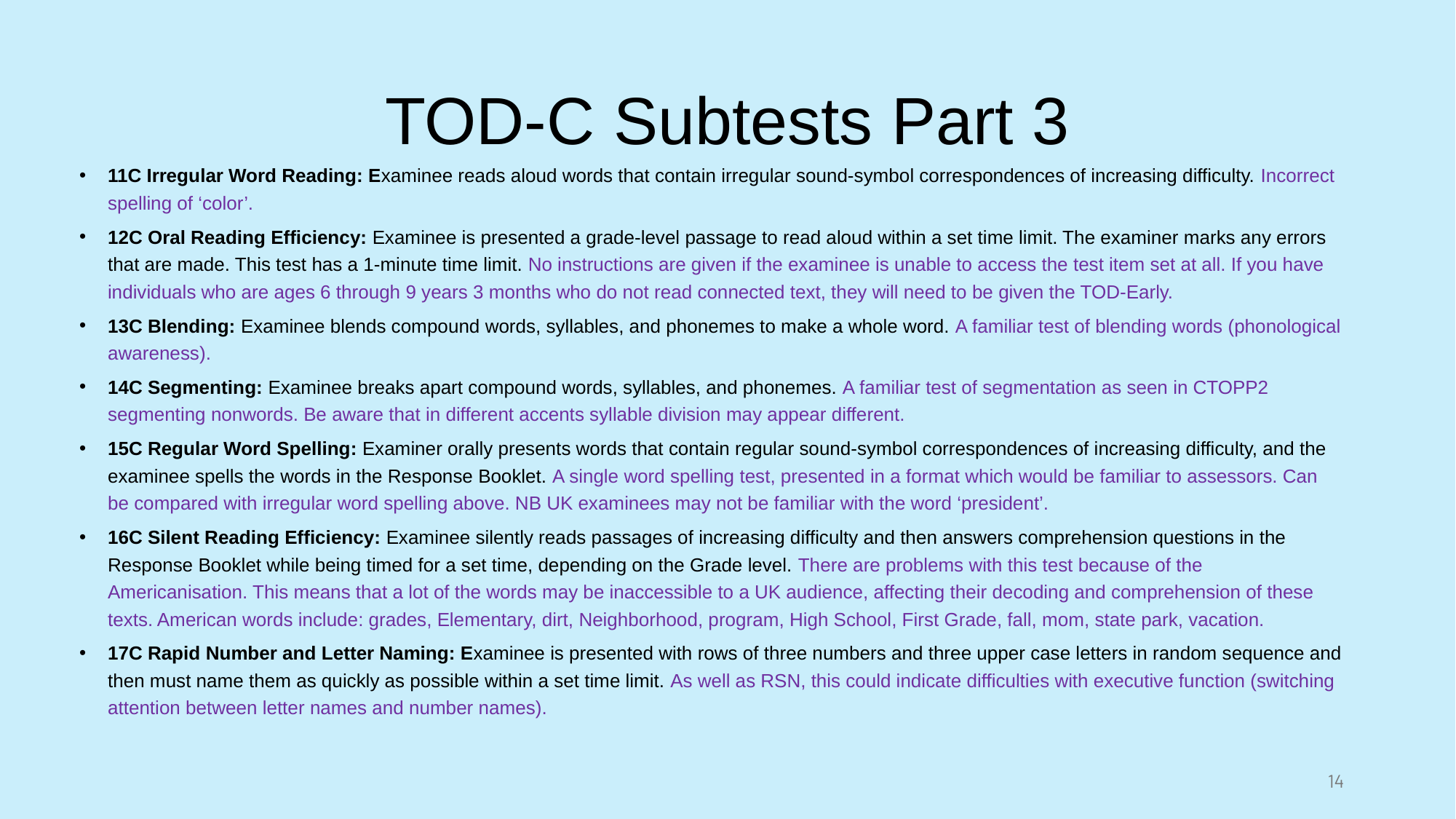

# TOD-C Subtests Part 3
11C Irregular Word Reading: Examinee reads aloud words that contain irregular sound-symbol correspondences of increasing difficulty. Incorrect spelling of ‘color’.
12C Oral Reading Efficiency: Examinee is presented a grade-level passage to read aloud within a set time limit. The examiner marks any errors that are made. This test has a 1-minute time limit. No instructions are given if the examinee is unable to access the test item set at all. If you have individuals who are ages 6 through 9 years 3 months who do not read connected text, they will need to be given the TOD-Early.
13C Blending: Examinee blends compound words, syllables, and phonemes to make a whole word. A familiar test of blending words (phonological awareness).
14C Segmenting: Examinee breaks apart compound words, syllables, and phonemes. A familiar test of segmentation as seen in CTOPP2 segmenting nonwords. Be aware that in different accents syllable division may appear different.
15C Regular Word Spelling: Examiner orally presents words that contain regular sound-symbol correspondences of increasing difficulty, and the examinee spells the words in the Response Booklet. A single word spelling test, presented in a format which would be familiar to assessors. Can be compared with irregular word spelling above. NB UK examinees may not be familiar with the word ‘president’.
16C Silent Reading Efficiency: Examinee silently reads passages of increasing difficulty and then answers comprehension questions in the Response Booklet while being timed for a set time, depending on the Grade level. There are problems with this test because of the Americanisation. This means that a lot of the words may be inaccessible to a UK audience, affecting their decoding and comprehension of these texts. American words include: grades, Elementary, dirt, Neighborhood, program, High School, First Grade, fall, mom, state park, vacation.
17C Rapid Number and Letter Naming: Examinee is presented with rows of three numbers and three upper case letters in random sequence and then must name them as quickly as possible within a set time limit. As well as RSN, this could indicate difficulties with executive function (switching attention between letter names and number names).

14